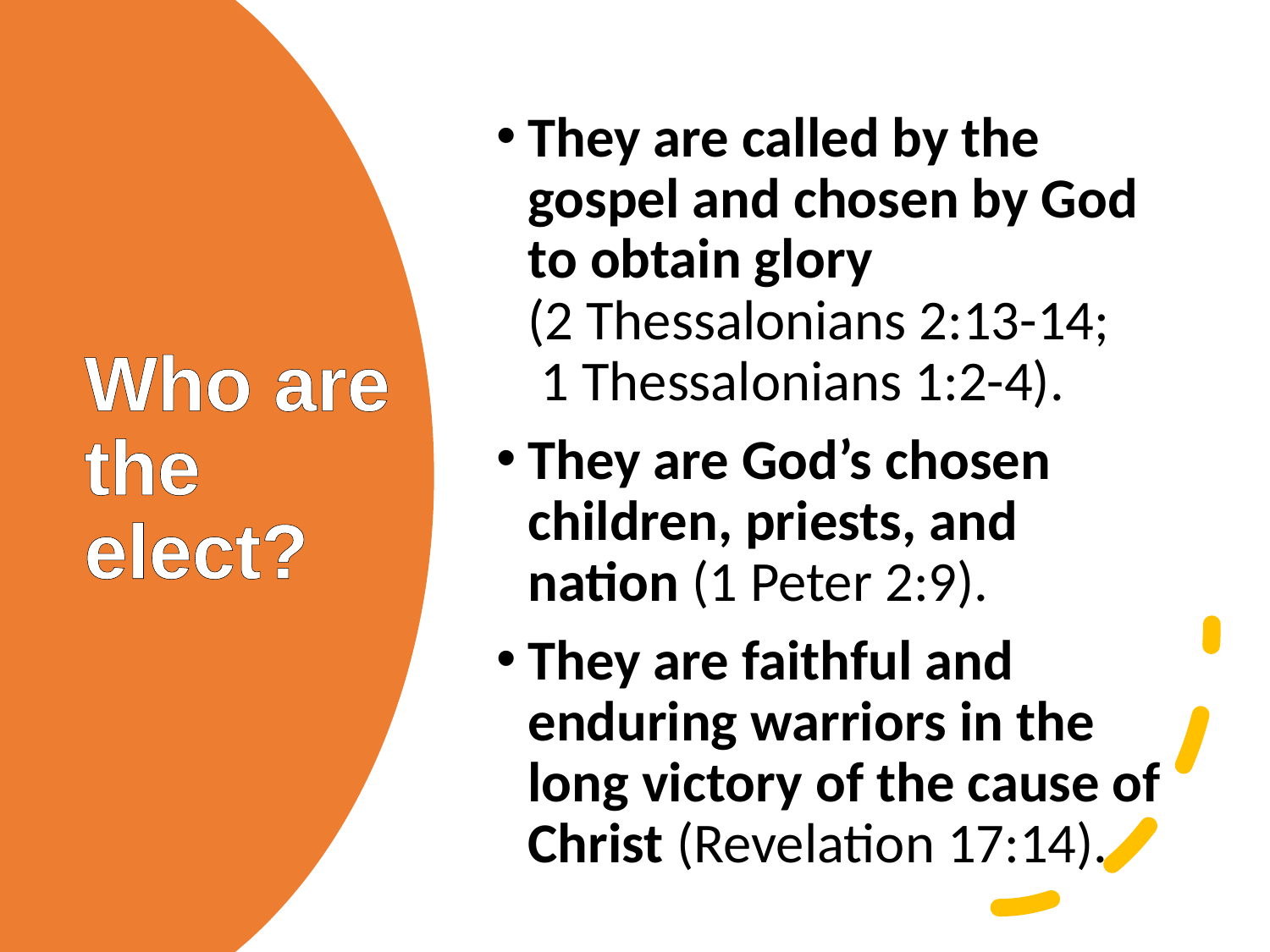

They are called by the gospel and chosen by God  to obtain glory                      (2 Thessalonians 2:13-14;      1 Thessalonians 1:2-4).
They are God’s chosen children, priests, and nation (1 Peter 2:9).
They are faithful and enduring warriors in the long victory of the cause of Christ (Revelation 17:14).
# Who are the elect?